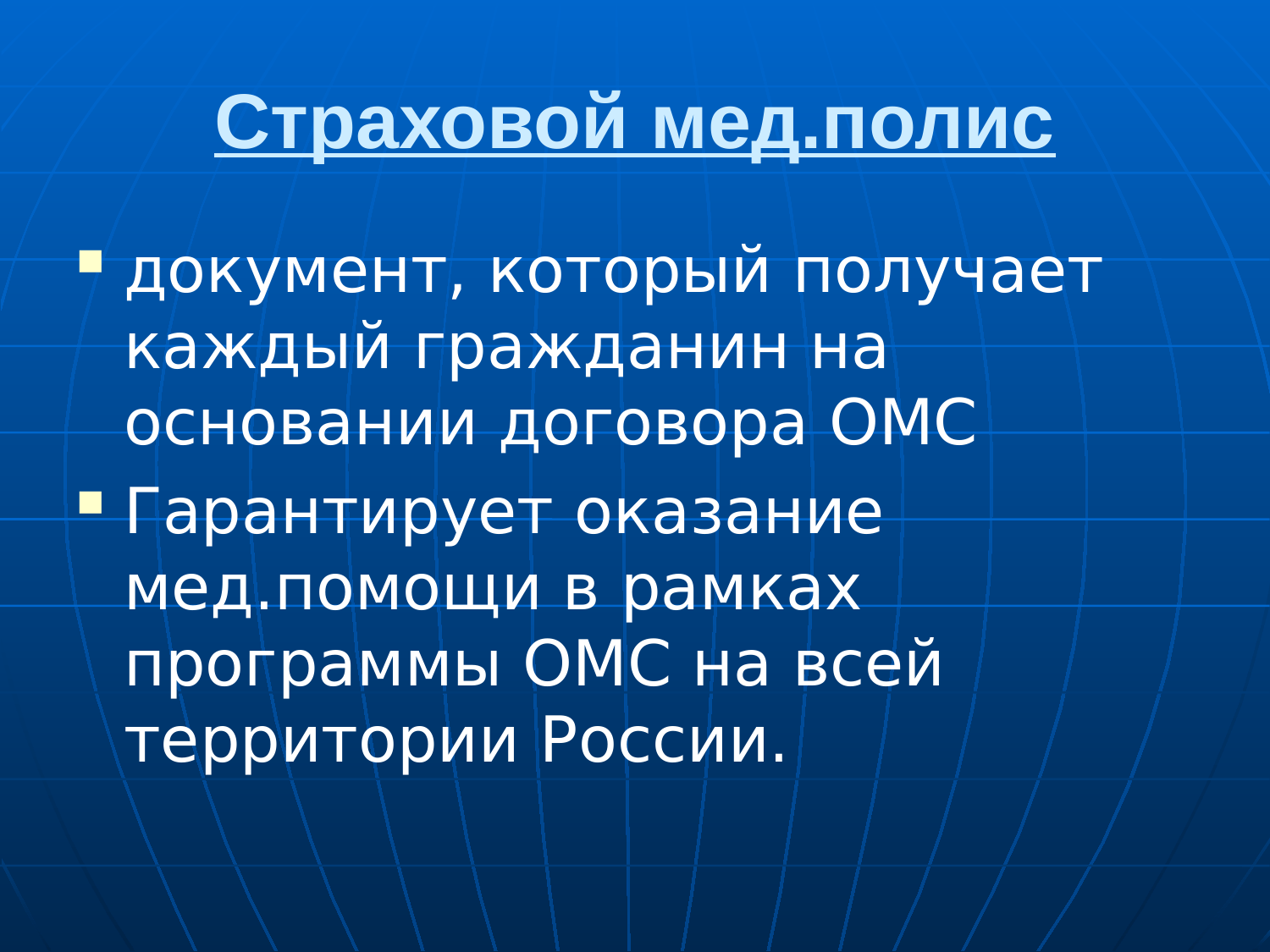

# Страховой мед.полис
документ, который получает каждый гражданин на основании договора ОМС
Гарантирует оказание мед.помощи в рамках программы ОМС на всей территории России.